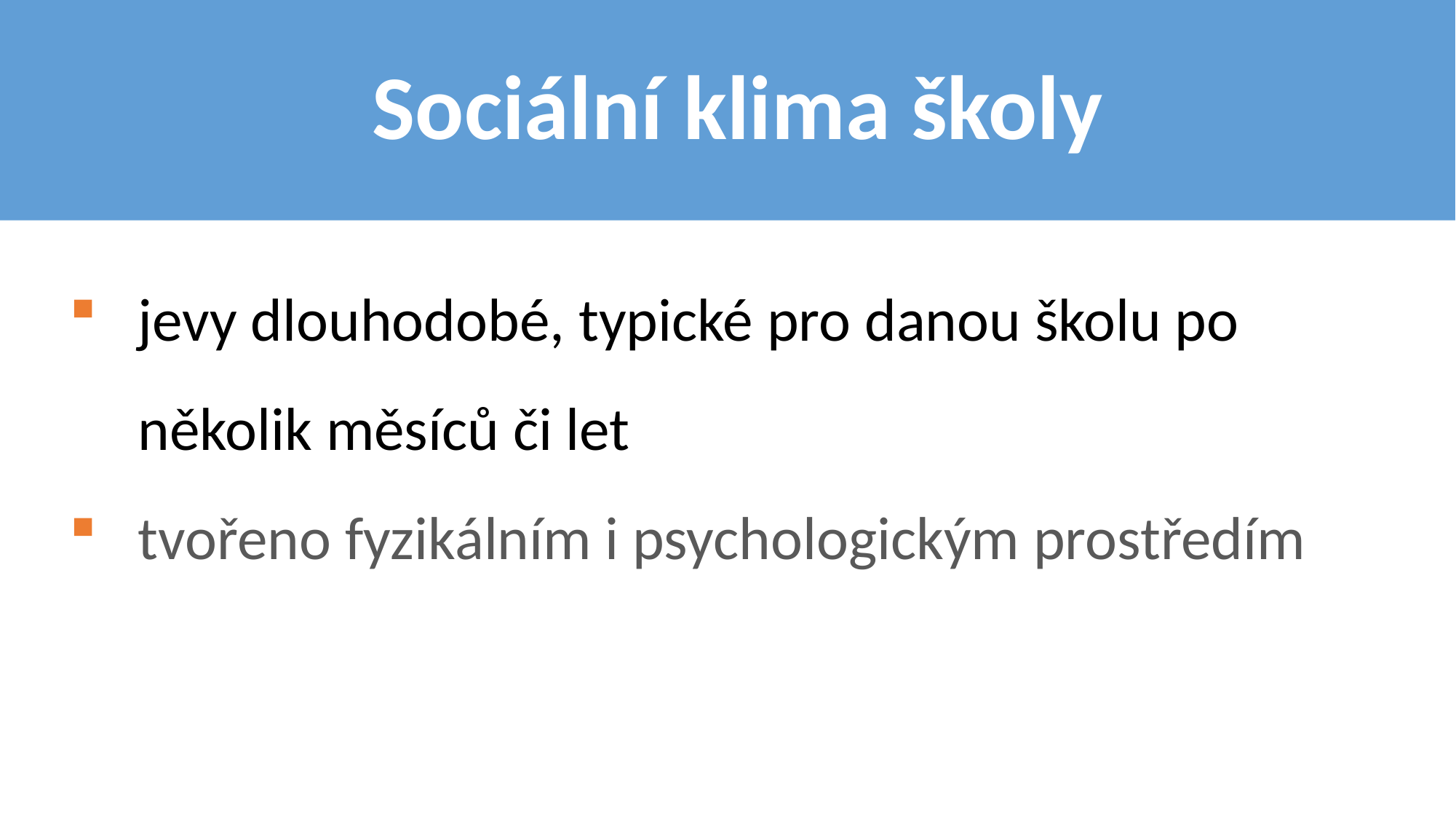

# Sociální klima školy
jevy dlouhodobé, typické pro danou školu po několik měsíců či let
tvořeno fyzikálním i psychologickým prostředím